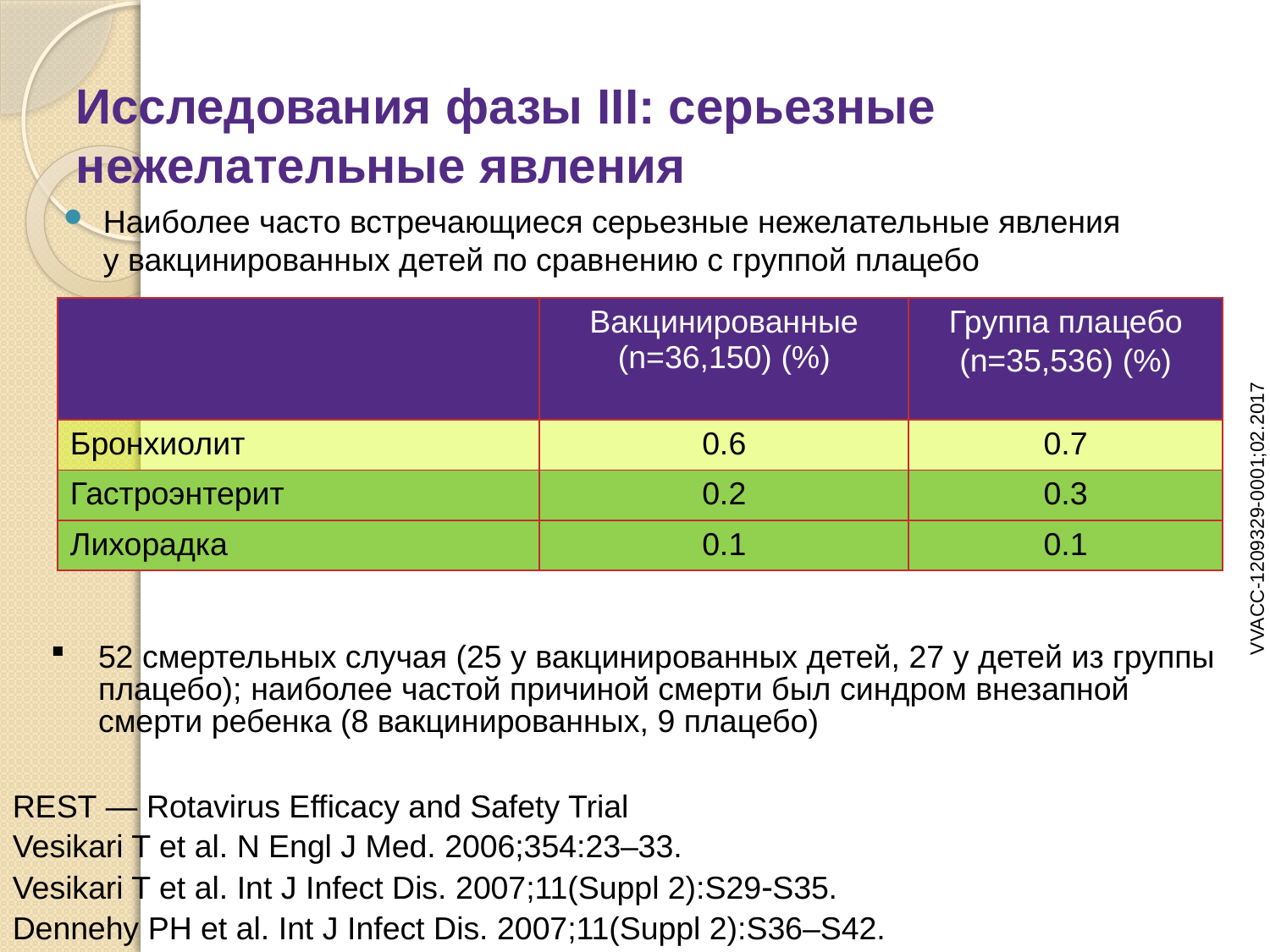

# Исследования фазы III: cерьезные нежелательные явления
Наиболее часто встречающиеся серьезные нежелательные явления
у вакцинированных детей по сравнению с группой плацебо

|  | Вакцинированные (n=36,150) (%) | Группа плацебо (n=35,536) (%) |
| --- | --- | --- |
| Бронхиолит | 0.6 | 0.7 |
| Гастроэнтерит | 0.2 | 0.3 |
| Лихорадка | 0.1 | 0.1 |
VVACC-1209329-0001;02.2017
52 смертельных случая (25 у вакцинированных детей, 27 у детей из группы плацебо); наиболее частой причиной смерти был синдром внезапной смерти ребенка (8 вакцинированных, 9 плацебо)
REST — Rotavirus Efficacy and Safety Trial
Vesikari T et al. N Engl J Med. 2006;354:23–33.
Vesikari T et al. Int J Infect Dis. 2007;11(Suppl 2):S29−S35.
Dennehy PH et al. Int J Infect Dis. 2007;11(Suppl 2):S36–S42.